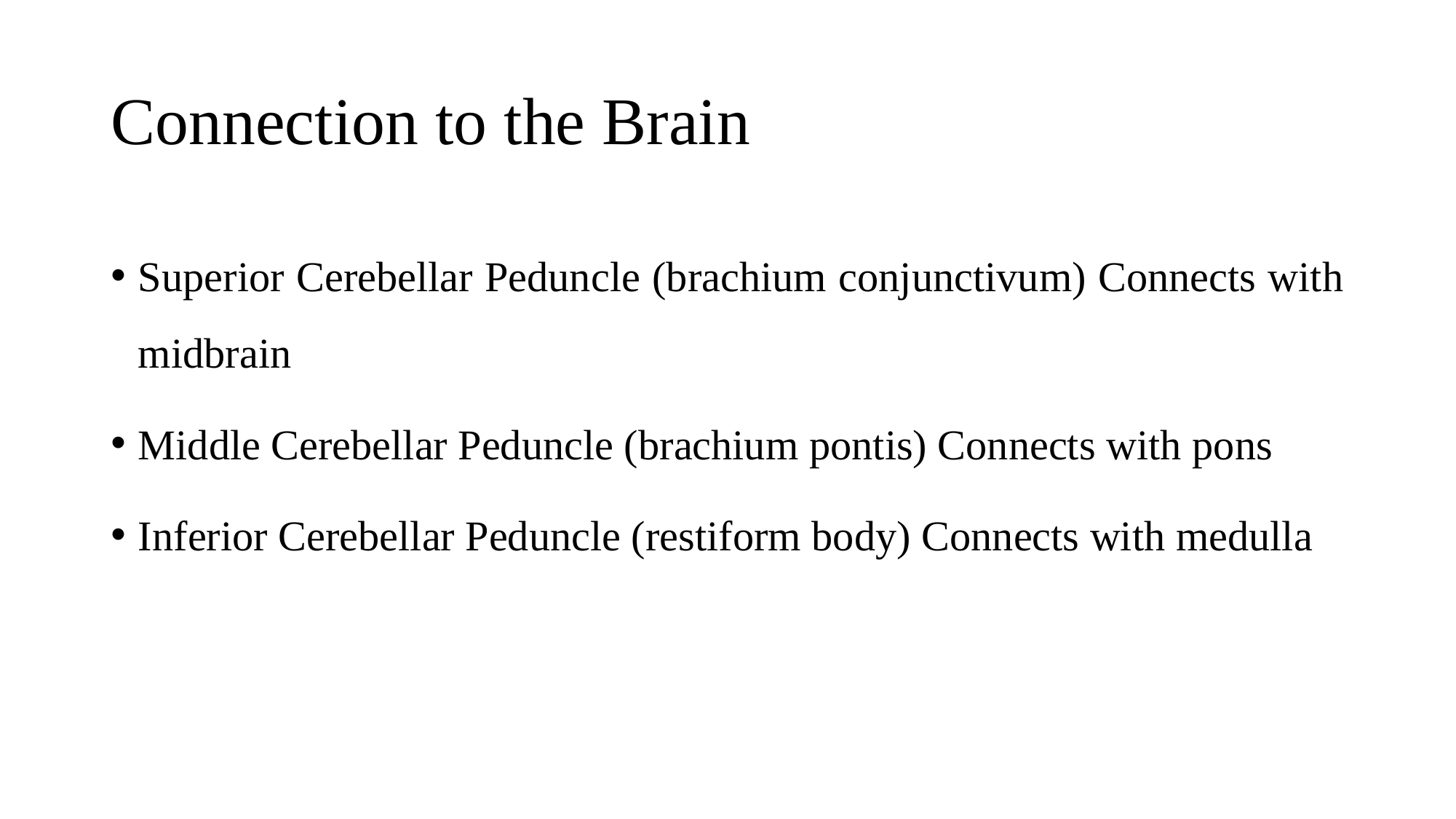

# Connection to the Brain
Superior Cerebellar Peduncle (brachium conjunctivum) Connects with midbrain
Middle Cerebellar Peduncle (brachium pontis) Connects with pons
Inferior Cerebellar Peduncle (restiform body) Connects with medulla